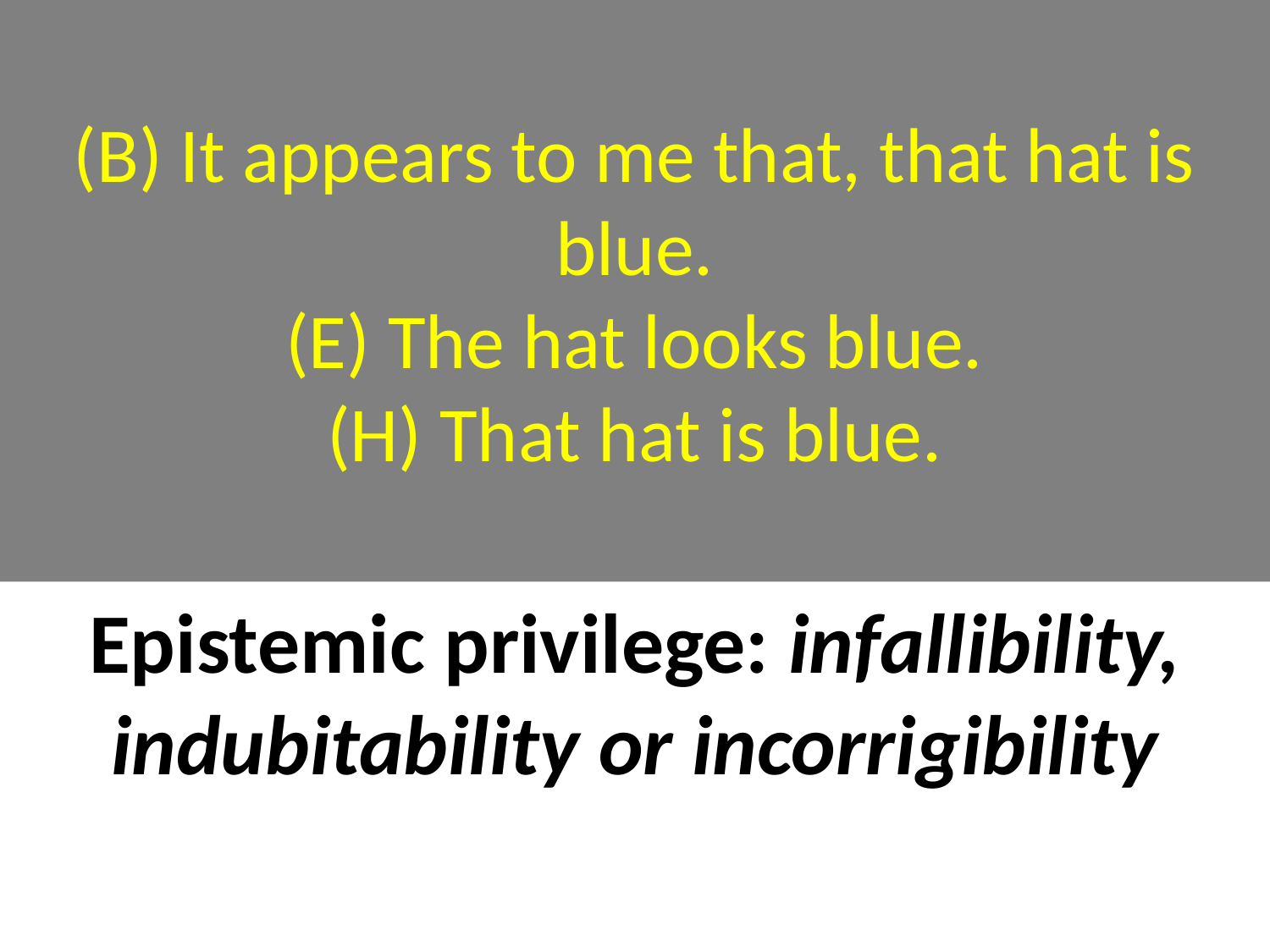

# (B) It appears to me that, that hat is blue. (E) The hat looks blue. (H) That hat is blue.
Epistemic privilege: infallibility, indubitability or incorrigibility